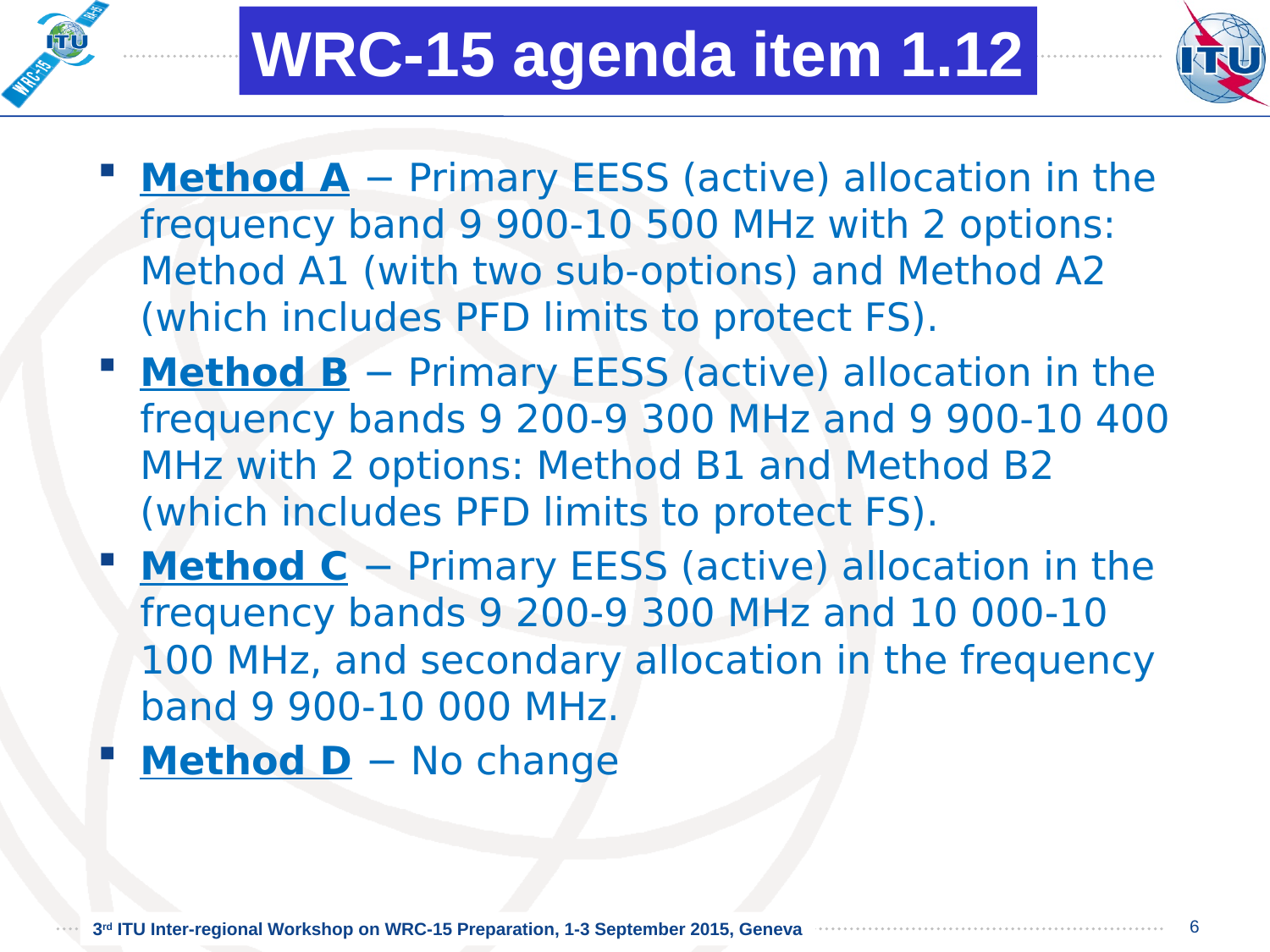

WRC-15 agenda item 1.12
# Method A − Primary EESS (active) allocation in the frequency band 9 900-10 500 MHz with 2 options: Method A1 (with two sub-options) and Method A2 (which includes PFD limits to protect FS).
Method B − Primary EESS (active) allocation in the frequency bands 9 200-9 300 MHz and 9 900-10 400 MHz with 2 options: Method B1 and Method B2 (which includes PFD limits to protect FS).
Method C − Primary EESS (active) allocation in the frequency bands 9 200-9 300 MHz and 10 000-10 100 MHz, and secondary allocation in the frequency band 9 900-10 000 MHz.
Method D − No change
6